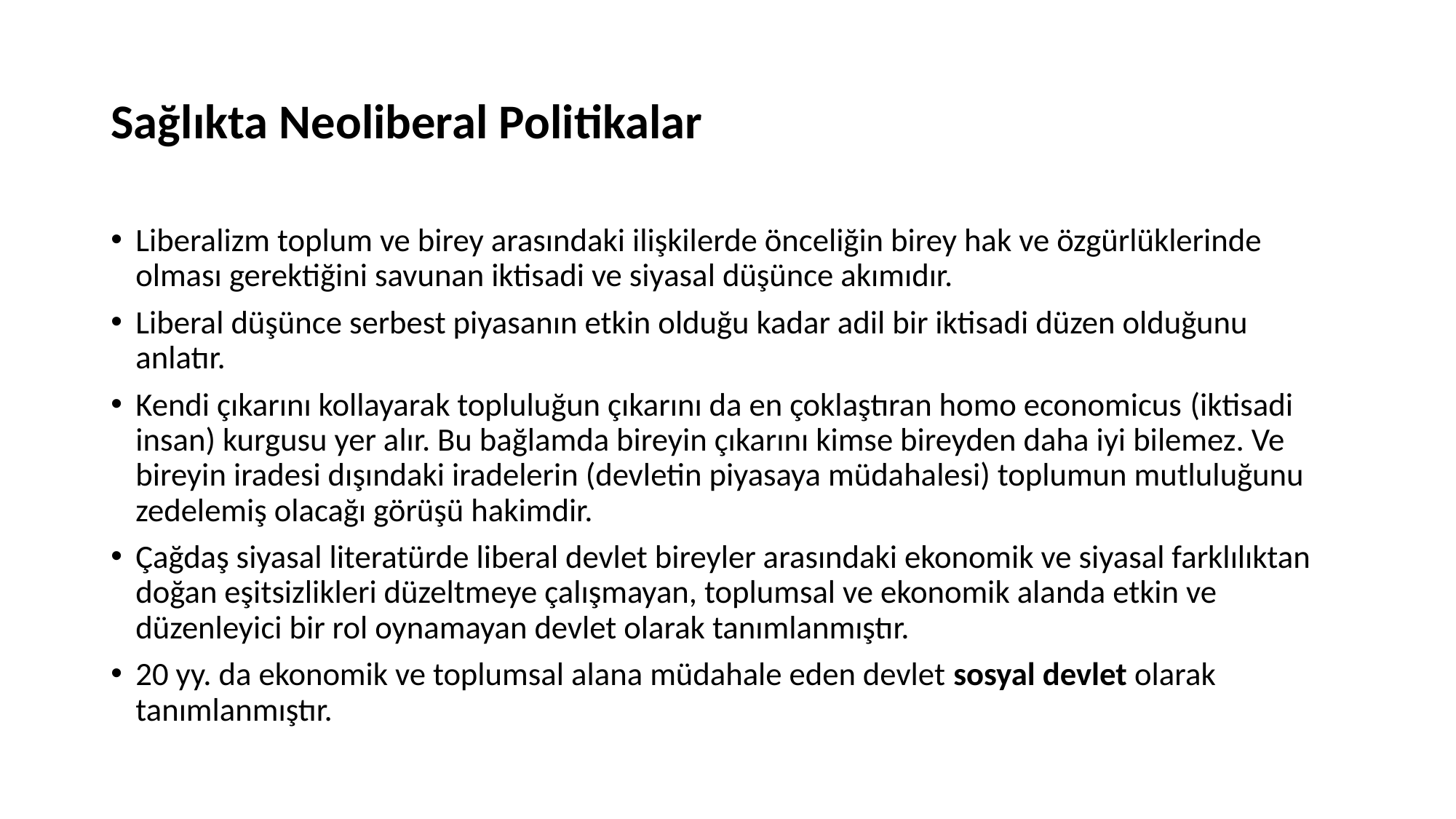

# Sağlıkta Neoliberal Politikalar
Liberalizm toplum ve birey arasındaki ilişkilerde önceliğin birey hak ve özgürlüklerinde olması gerektiğini savunan iktisadi ve siyasal düşünce akımıdır.
Liberal düşünce serbest piyasanın etkin olduğu kadar adil bir iktisadi düzen olduğunu anlatır.
Kendi çıkarını kollayarak topluluğun çıkarını da en çoklaştıran homo economicus (iktisadi insan) kurgusu yer alır. Bu bağlamda bireyin çıkarını kimse bireyden daha iyi bilemez. Ve bireyin iradesi dışındaki iradelerin (devletin piyasaya müdahalesi) toplumun mutluluğunu zedelemiş olacağı görüşü hakimdir.
Çağdaş siyasal literatürde liberal devlet bireyler arasındaki ekonomik ve siyasal farklılıktan doğan eşitsizlikleri düzeltmeye çalışmayan, toplumsal ve ekonomik alanda etkin ve düzenleyici bir rol oynamayan devlet olarak tanımlanmıştır.
20 yy. da ekonomik ve toplumsal alana müdahale eden devlet sosyal devlet olarak tanımlanmıştır.